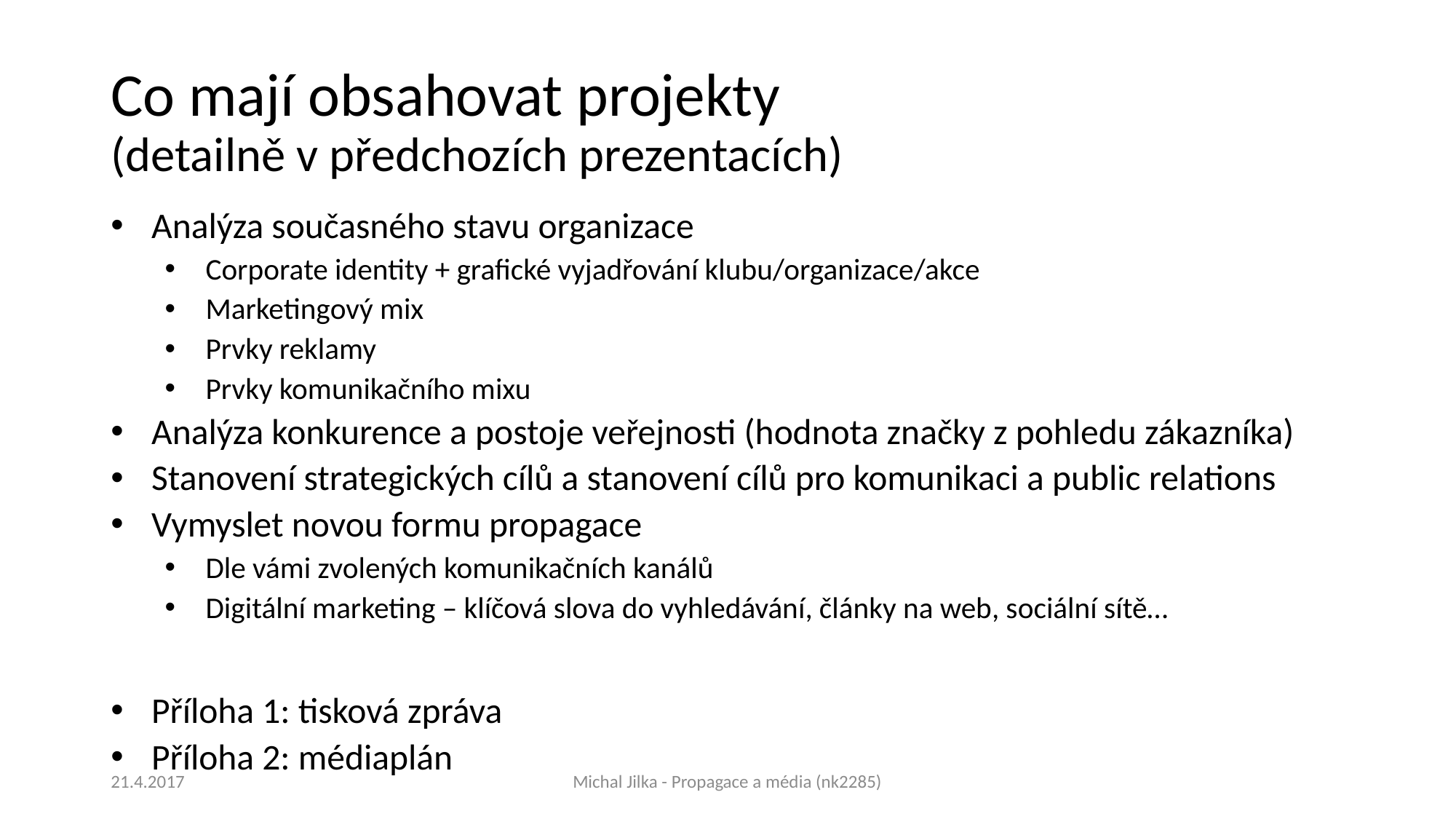

# Co mají obsahovat projekty (detailně v předchozích prezentacích)
Analýza současného stavu organizace
Corporate identity + grafické vyjadřování klubu/organizace/akce
Marketingový mix
Prvky reklamy
Prvky komunikačního mixu
Analýza konkurence a postoje veřejnosti (hodnota značky z pohledu zákazníka)
Stanovení strategických cílů a stanovení cílů pro komunikaci a public relations
Vymyslet novou formu propagace
Dle vámi zvolených komunikačních kanálů
Digitální marketing – klíčová slova do vyhledávání, články na web, sociální sítě…

Příloha 1: tisková zpráva
Příloha 2: médiaplán
21.4.2017
Michal Jilka - Propagace a média (nk2285)